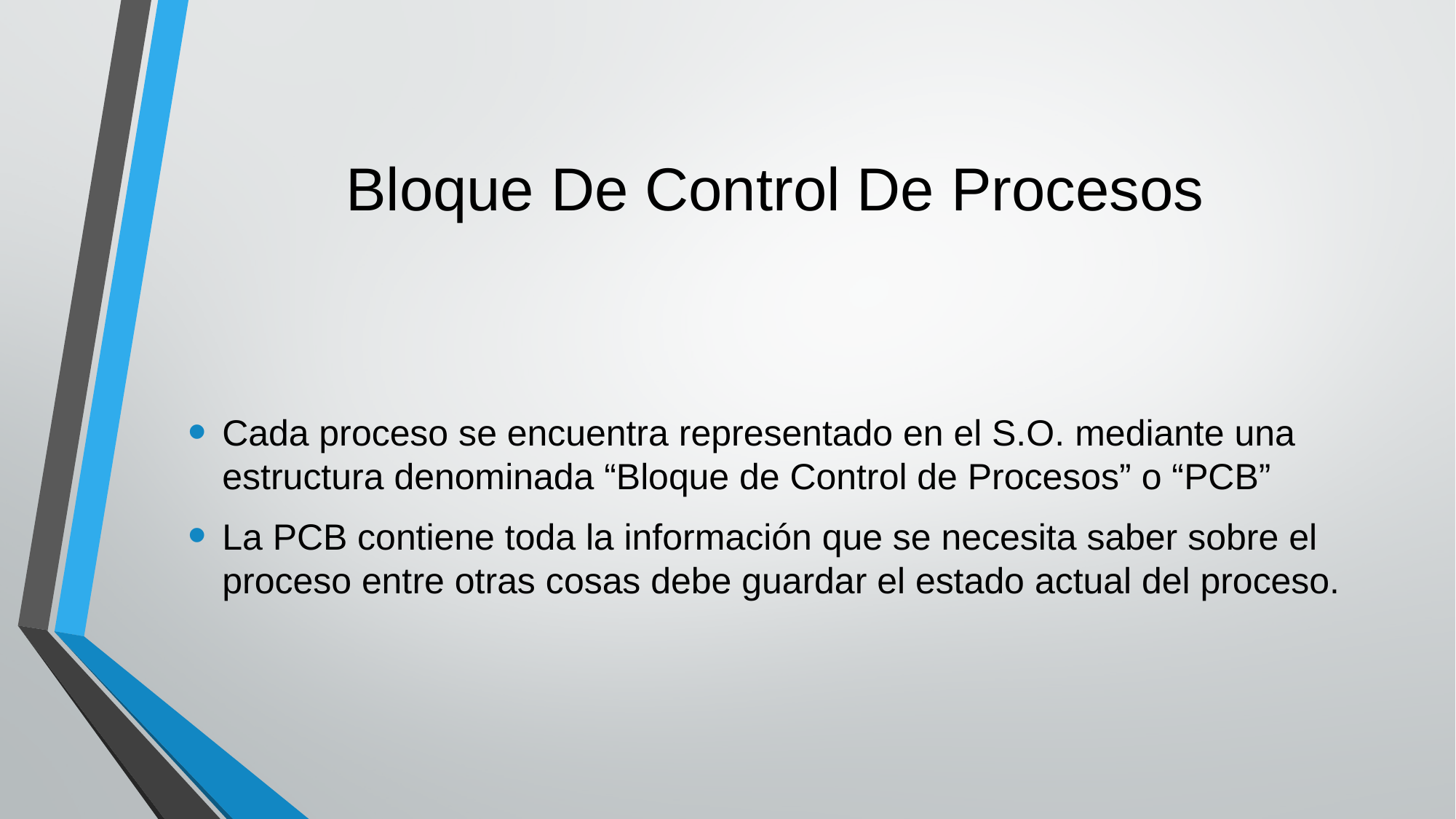

# Bloque De Control De Procesos
Cada proceso se encuentra representado en el S.O. mediante una estructura denominada “Bloque de Control de Procesos” o “PCB”
La PCB contiene toda la información que se necesita saber sobre el proceso entre otras cosas debe guardar el estado actual del proceso.